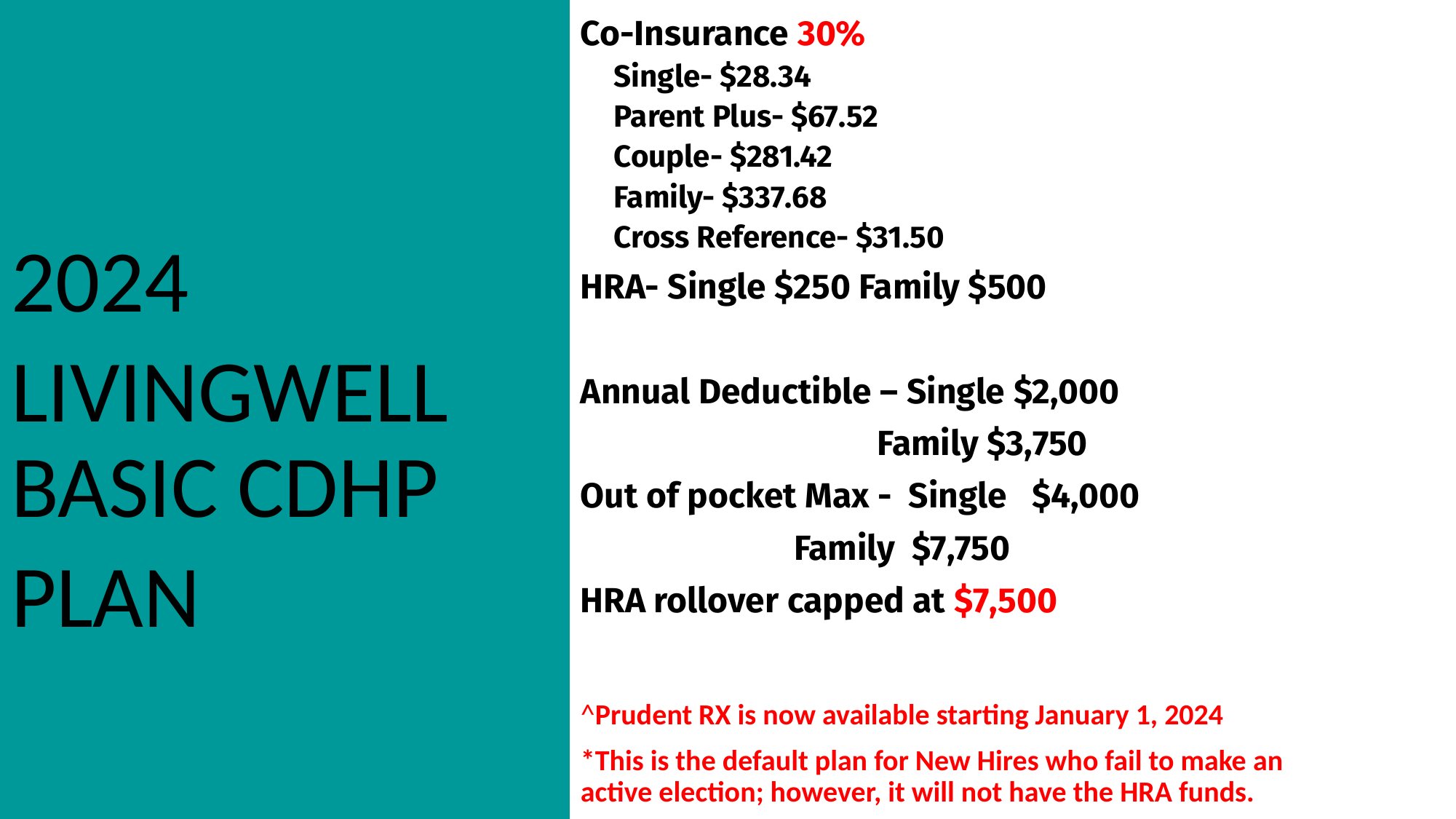

2024
LIVINGWELL BASIC CDHP
PLAN
Co-Insurance 30%
Single- $28.34
Parent Plus- $67.52
Couple- $281.42
Family- $337.68
Cross Reference- $31.50
HRA- Single $250 Family $500

Annual Deductible – Single $2,000
                                Family $3,750
Out of pocket Max -  Single   $4,000
		             Family  $7,750
HRA rollover capped at $7,500

^Prudent RX is now available starting January 1, 2024
*This is the default plan for New Hires who fail to make an active election; however, it will not have the HRA funds.
#